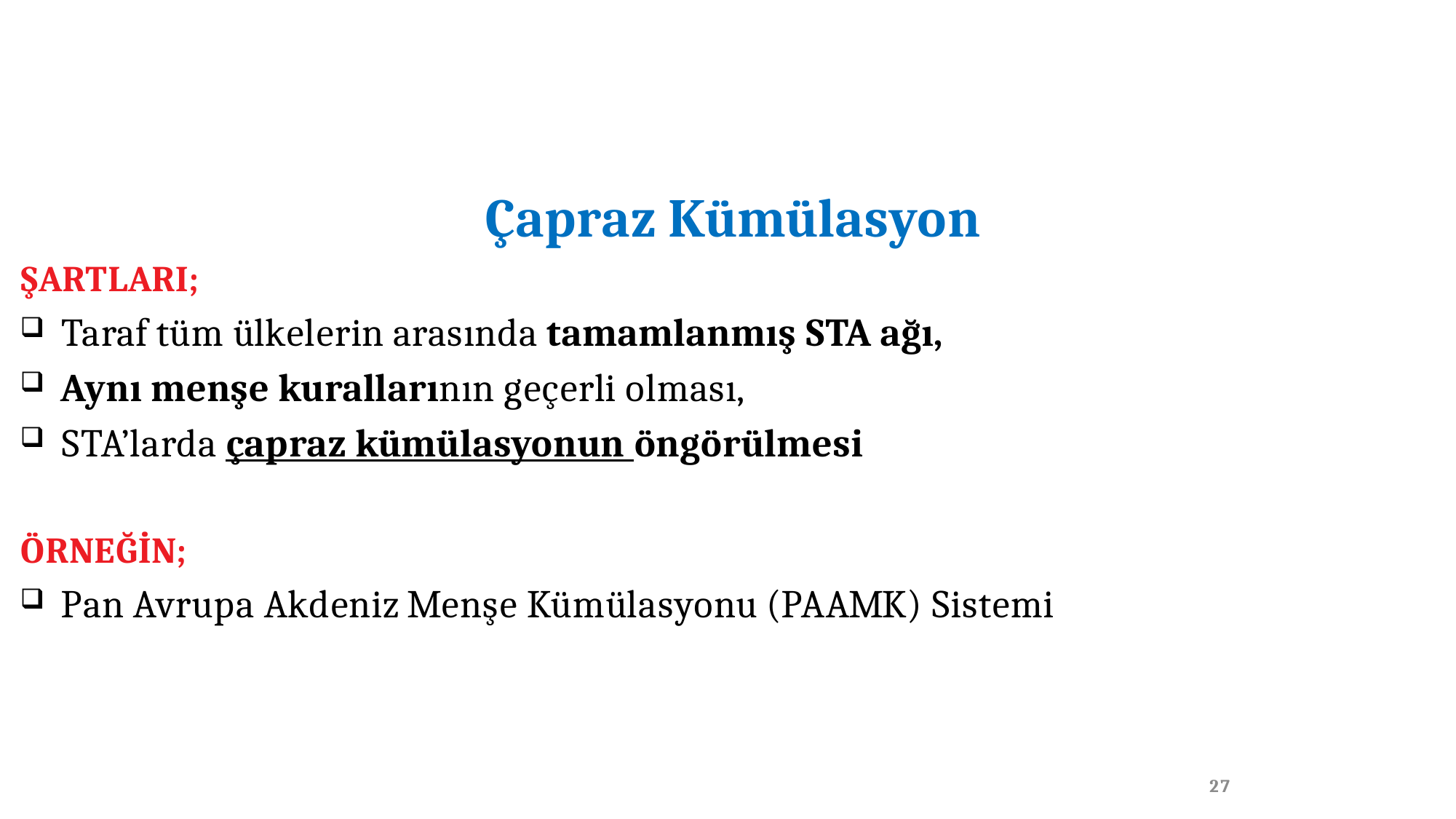

Çapraz Kümülasyon
ŞARTLARI;
Taraf tüm ülkelerin arasında tamamlanmış STA ağı,
Aynı menşe kurallarının geçerli olması,
STA’larda çapraz kümülasyonun öngörülmesi

ÖRNEĞİN;
Pan Avrupa Akdeniz Menşe Kümülasyonu (PAAMK) Sistemi
27